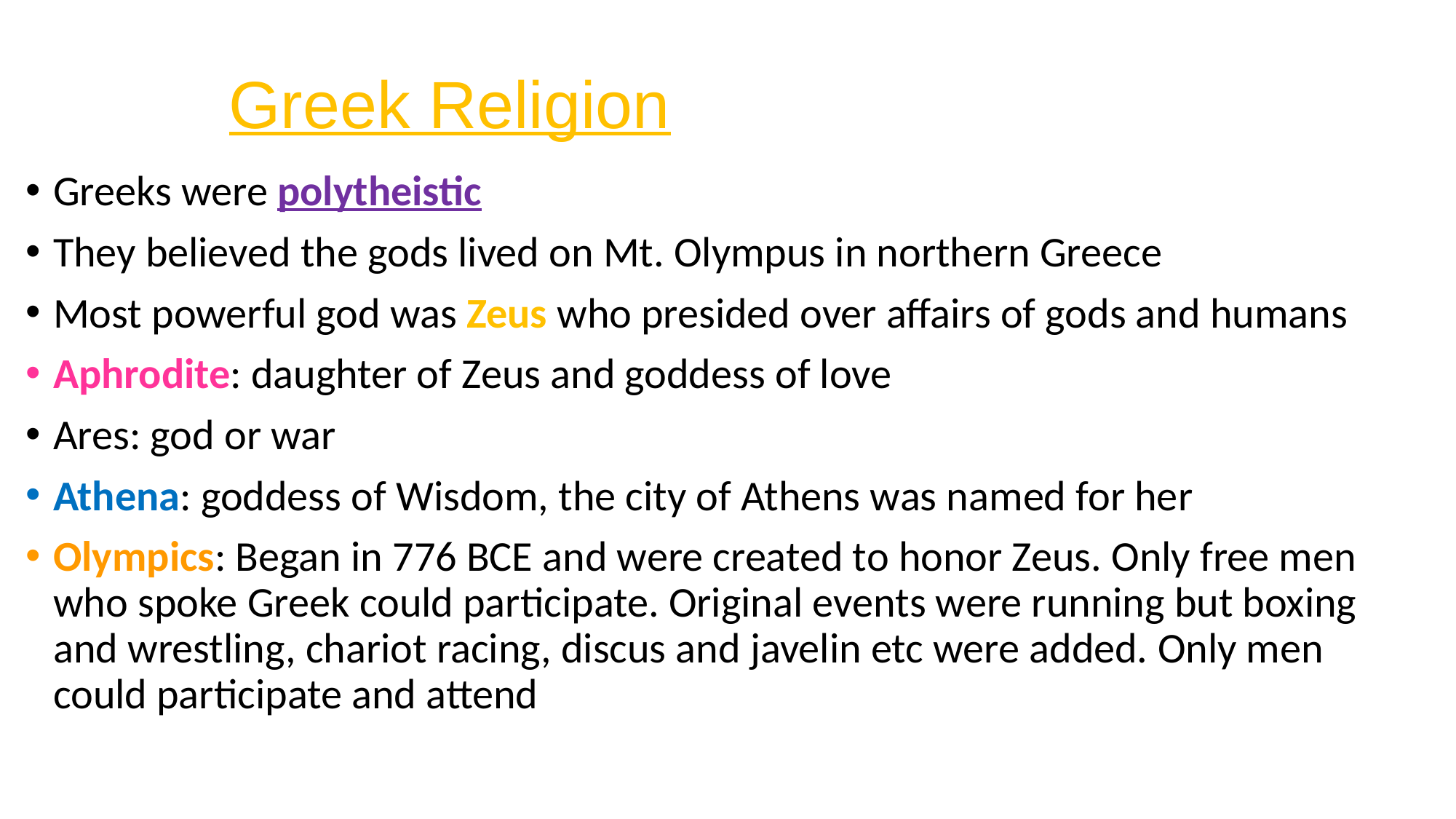

# Greek Religion
Greeks were polytheistic
They believed the gods lived on Mt. Olympus in northern Greece
Most powerful god was Zeus who presided over affairs of gods and humans
Aphrodite: daughter of Zeus and goddess of love
Ares: god or war
Athena: goddess of Wisdom, the city of Athens was named for her
Olympics: Began in 776 BCE and were created to honor Zeus. Only free men who spoke Greek could participate. Original events were running but boxing and wrestling, chariot racing, discus and javelin etc were added. Only men could participate and attend